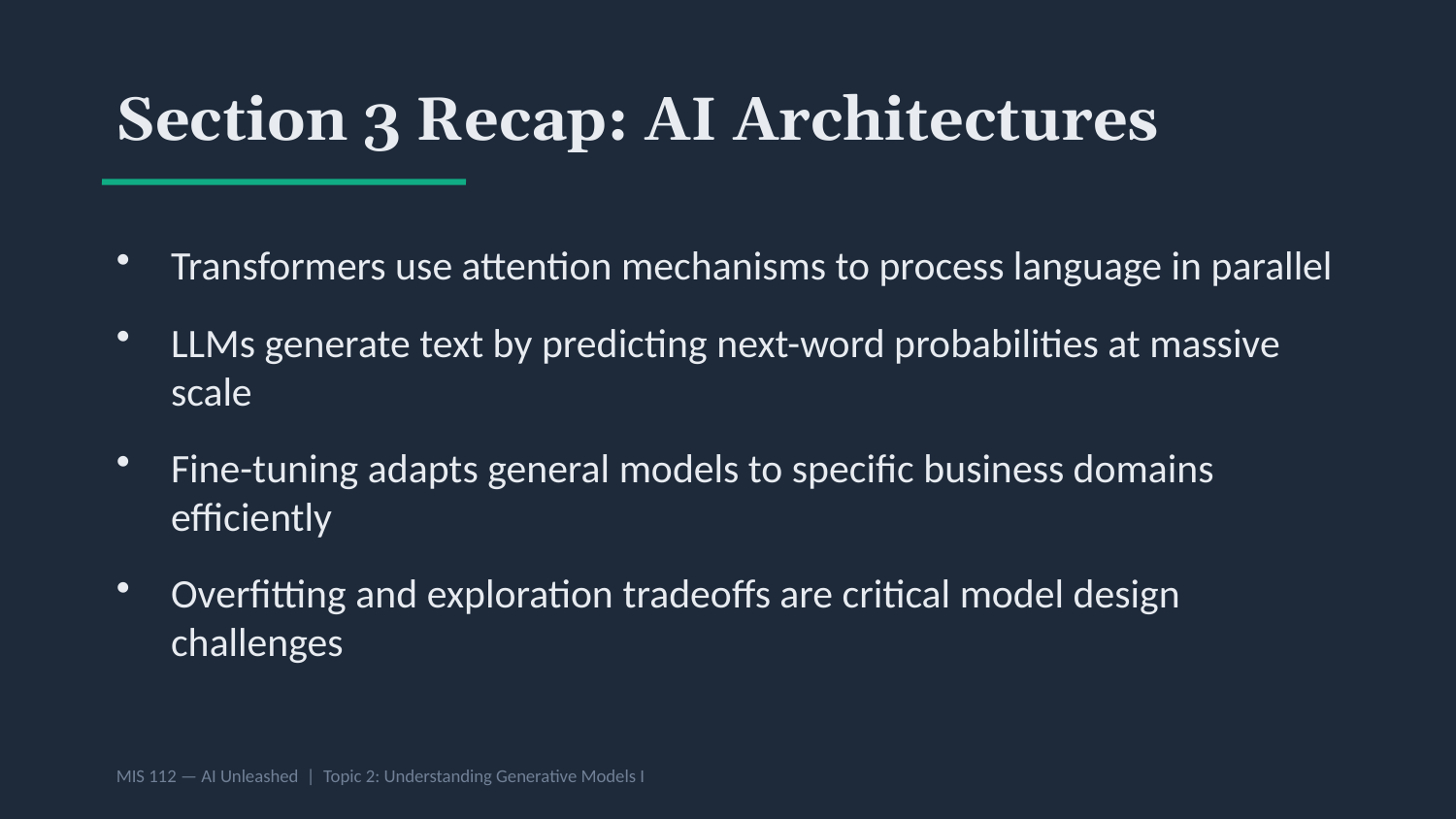

Section 3 Recap: AI Architectures

Transformers use attention mechanisms to process language in parallel
LLMs generate text by predicting next-word probabilities at massive scale
Fine-tuning adapts general models to specific business domains efficiently
Overfitting and exploration tradeoffs are critical model design challenges
MIS 112 — AI Unleashed  |  Topic 2: Understanding Generative Models I